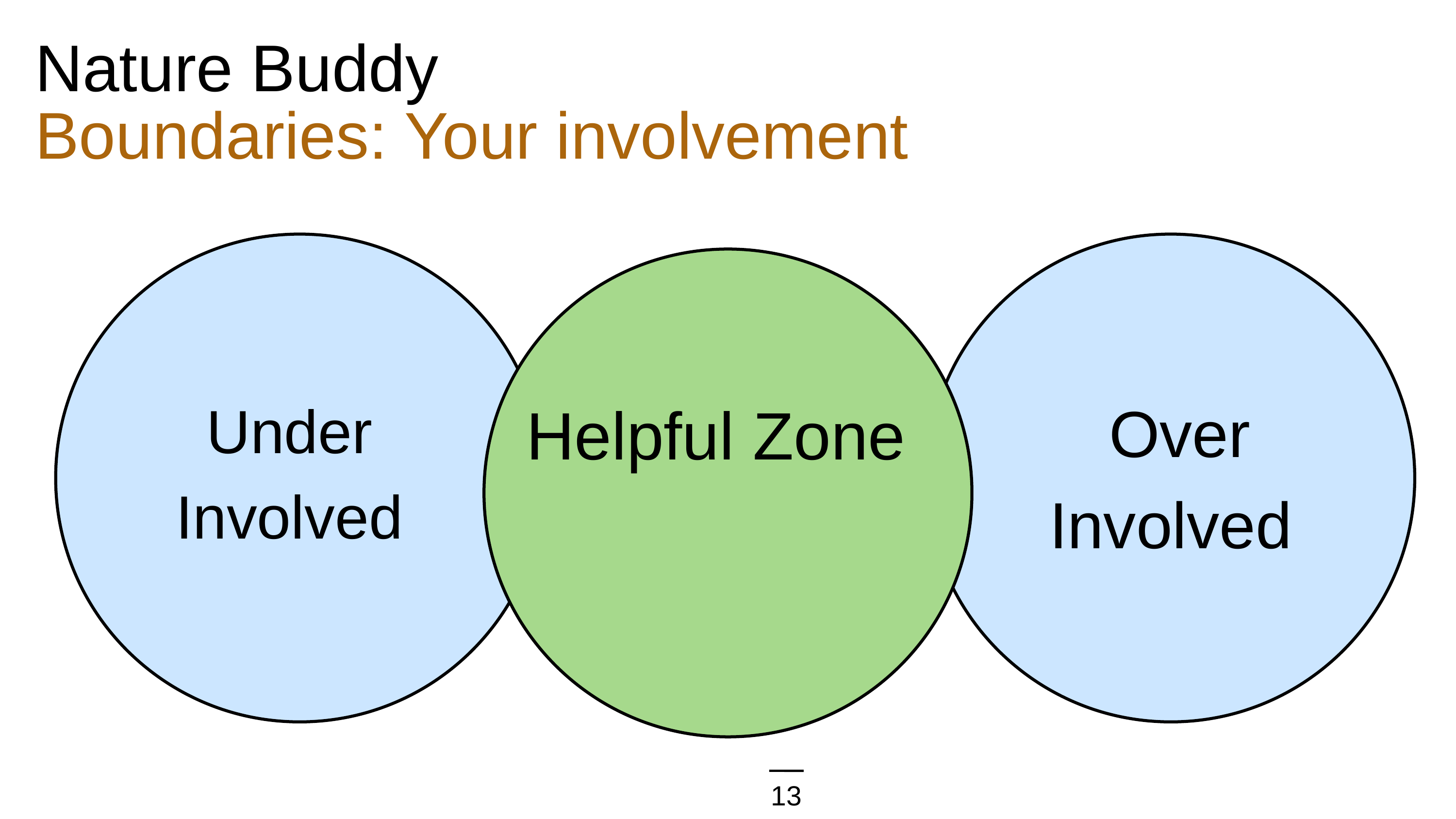

Nature Buddy
Boundaries: Your involvement

 Over Involved

Helpful Zone

Under Involved

13